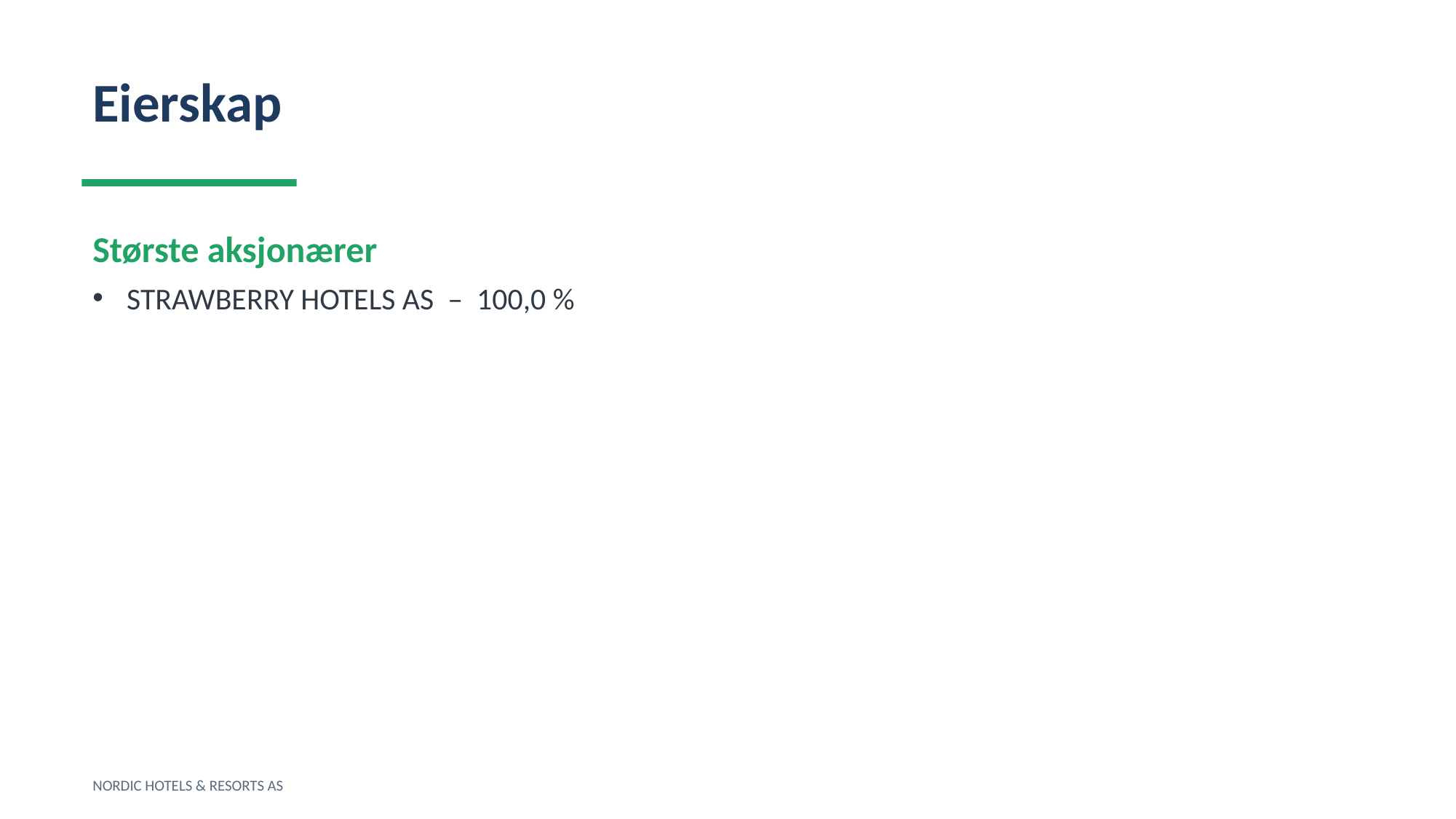

Eierskap

Største aksjonærer
STRAWBERRY HOTELS AS  –  100,0 %
NORDIC HOTELS & RESORTS AS